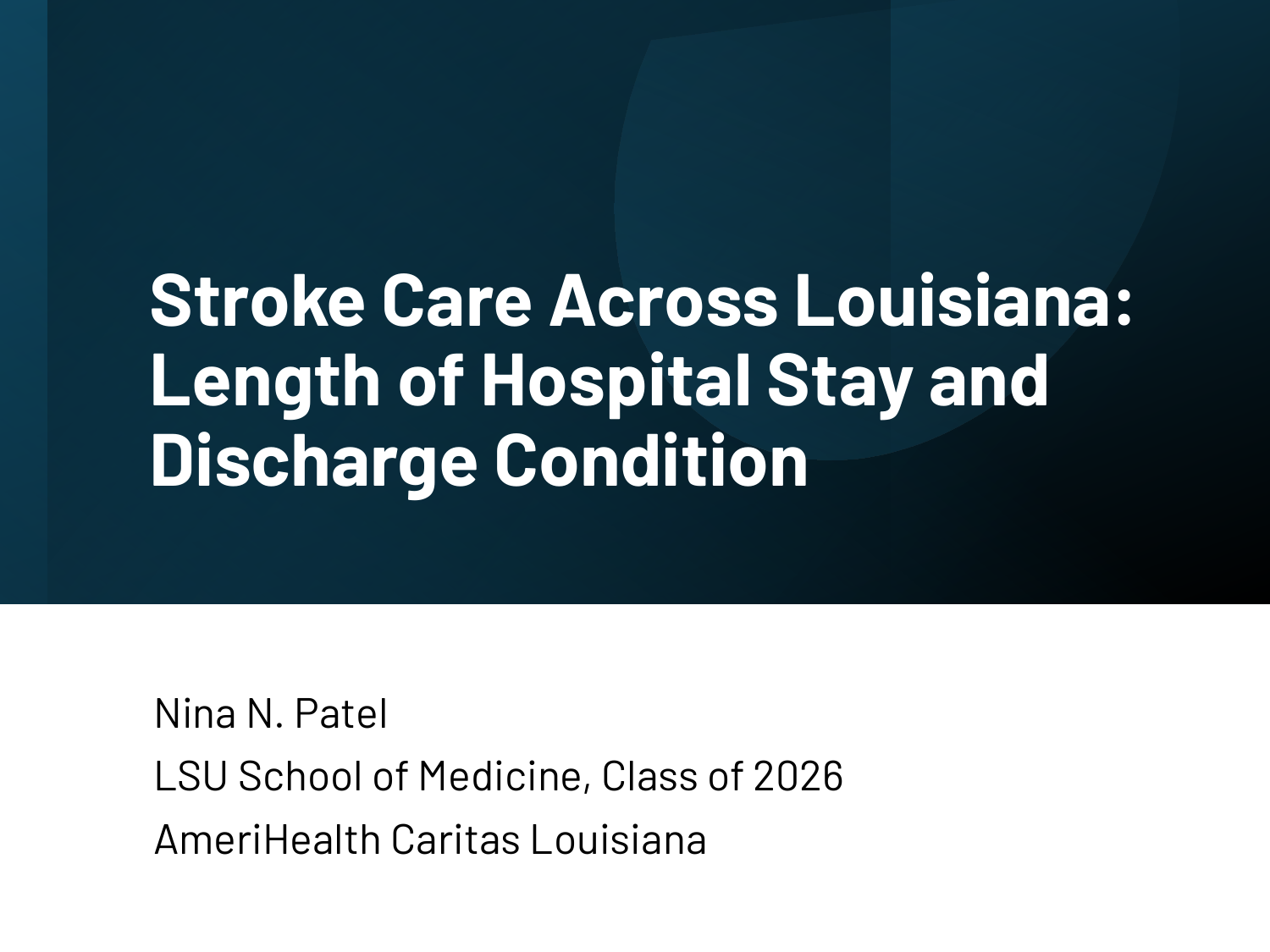

# Stroke Care Across Louisiana: Length of Hospital Stay and Discharge Condition
Nina N. Patel
LSU School of Medicine, Class of 2026
AmeriHealth Caritas Louisiana